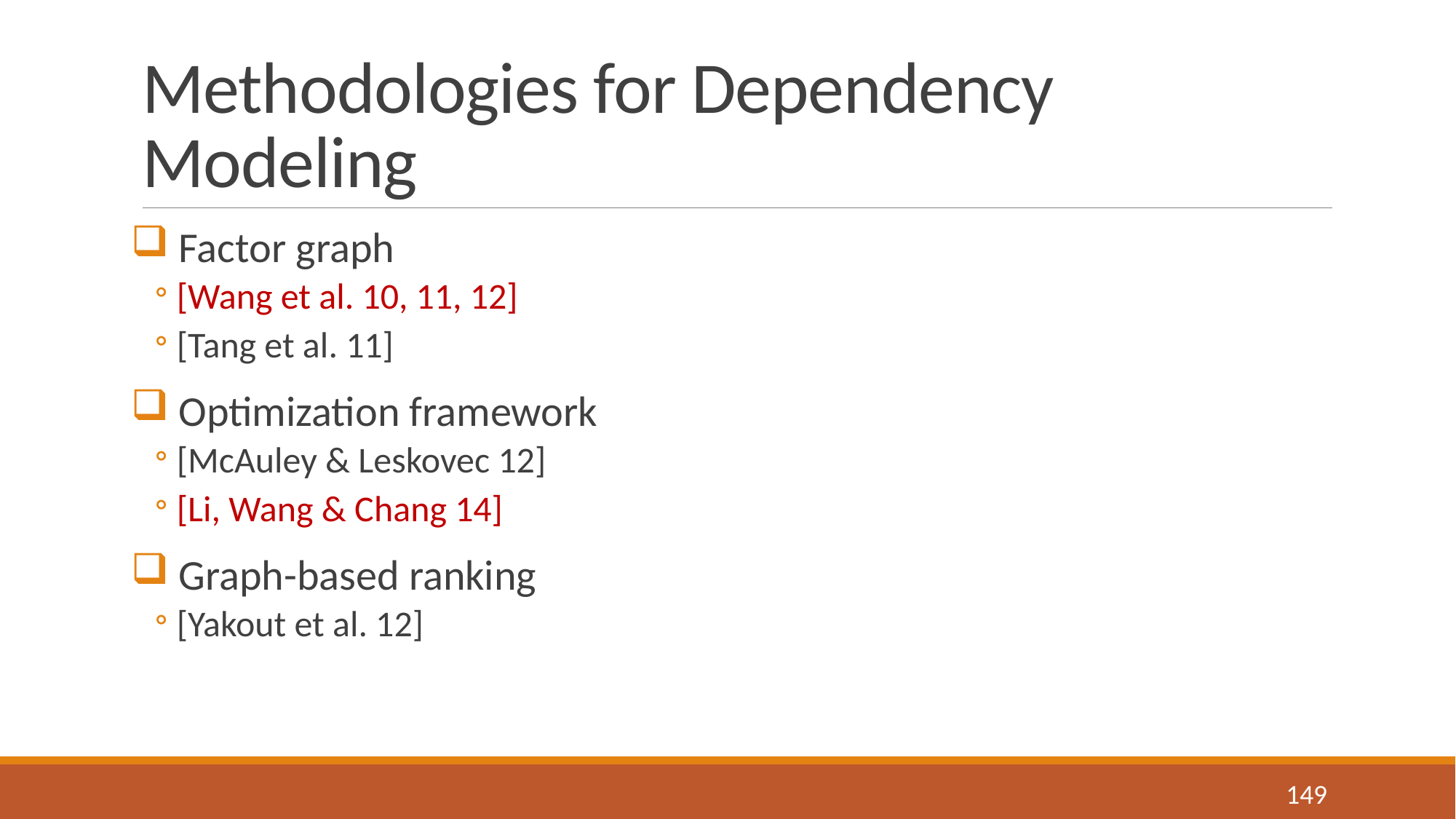

# Methodologies for Dependency Modeling
 Factor graph
[Wang et al. 10, 11, 12]
[Tang et al. 11]
 Optimization framework
[McAuley & Leskovec 12]
[Li, Wang & Chang 14]
 Graph-based ranking
[Yakout et al. 12]
149